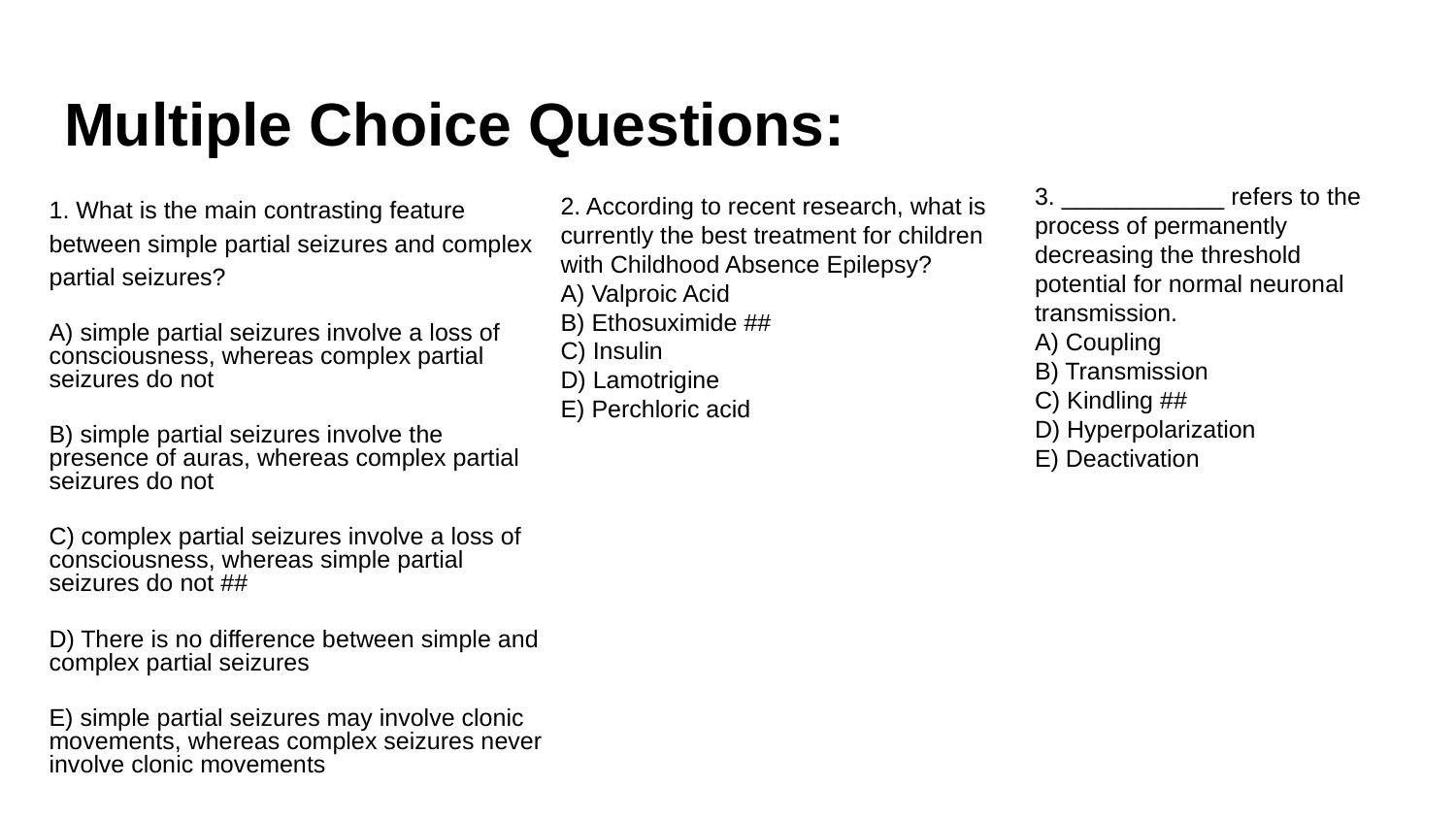

# Multiple Choice Questions:
3. ____________ refers to the process of permanently decreasing the threshold potential for normal neuronal transmission.
A) Coupling
B) Transmission
C) Kindling ##
D) Hyperpolarization
E) Deactivation
1. What is the main contrasting feature between simple partial seizures and complex partial seizures?
A) simple partial seizures involve a loss of consciousness, whereas complex partial seizures do not
B) simple partial seizures involve the presence of auras, whereas complex partial seizures do not
C) complex partial seizures involve a loss of consciousness, whereas simple partial seizures do not ##
D) There is no difference between simple and complex partial seizures
E) simple partial seizures may involve clonic movements, whereas complex seizures never involve clonic movements

2. According to recent research, what is currently the best treatment for children with Childhood Absence Epilepsy?
A) Valproic Acid
B) Ethosuximide ##
C) Insulin
D) Lamotrigine
E) Perchloric acid